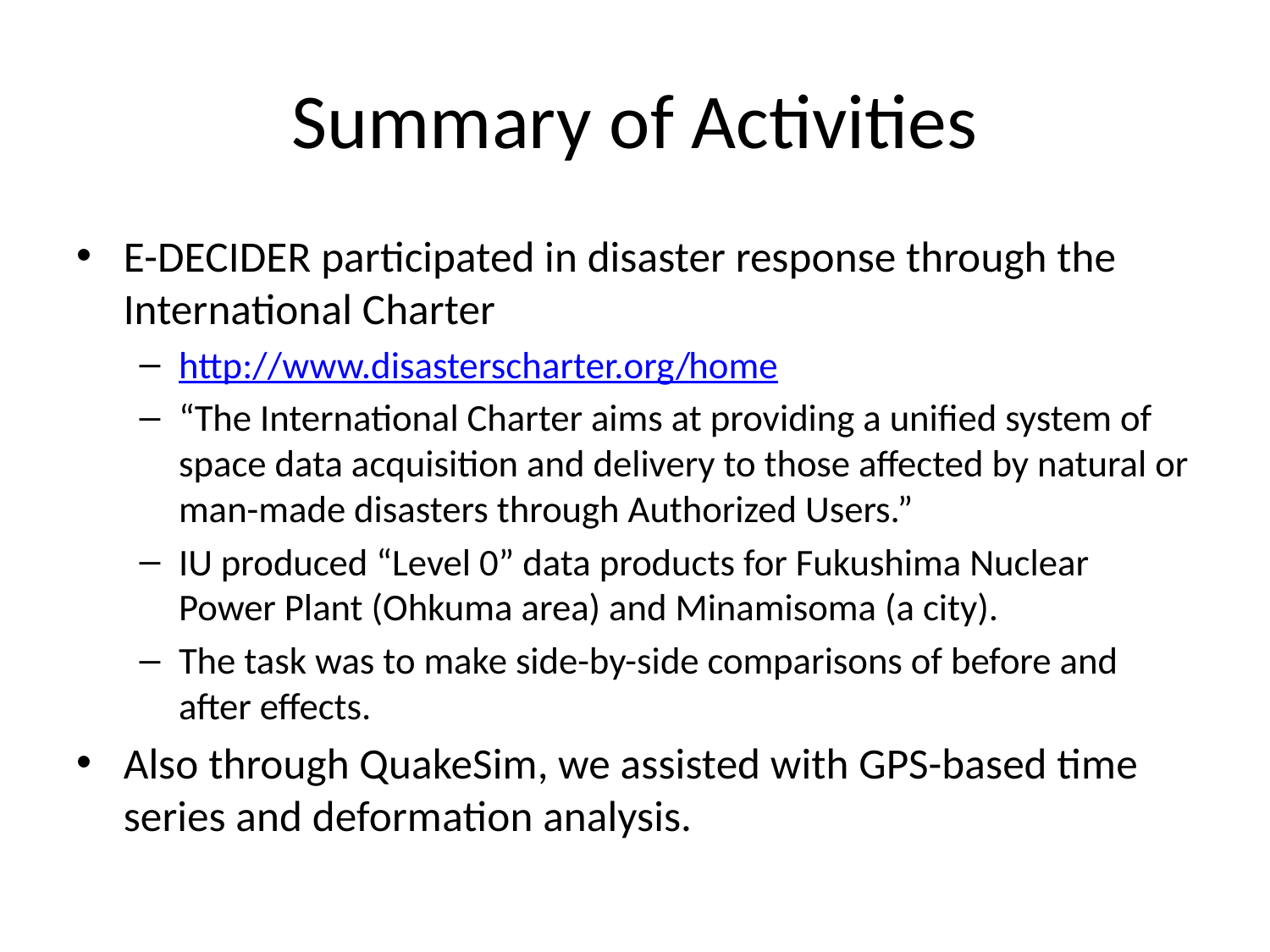

# Summary of Activities
E-DECIDER participated in disaster response through the International Charter
http://www.disasterscharter.org/home
“The International Charter aims at providing a unified system of space data acquisition and delivery to those affected by natural or man-made disasters through Authorized Users.”
IU produced “Level 0” data products for Fukushima Nuclear Power Plant (Ohkuma area) and Minamisoma (a city).
The task was to make side-by-side comparisons of before and after effects.
Also through QuakeSim, we assisted with GPS-based time series and deformation analysis.